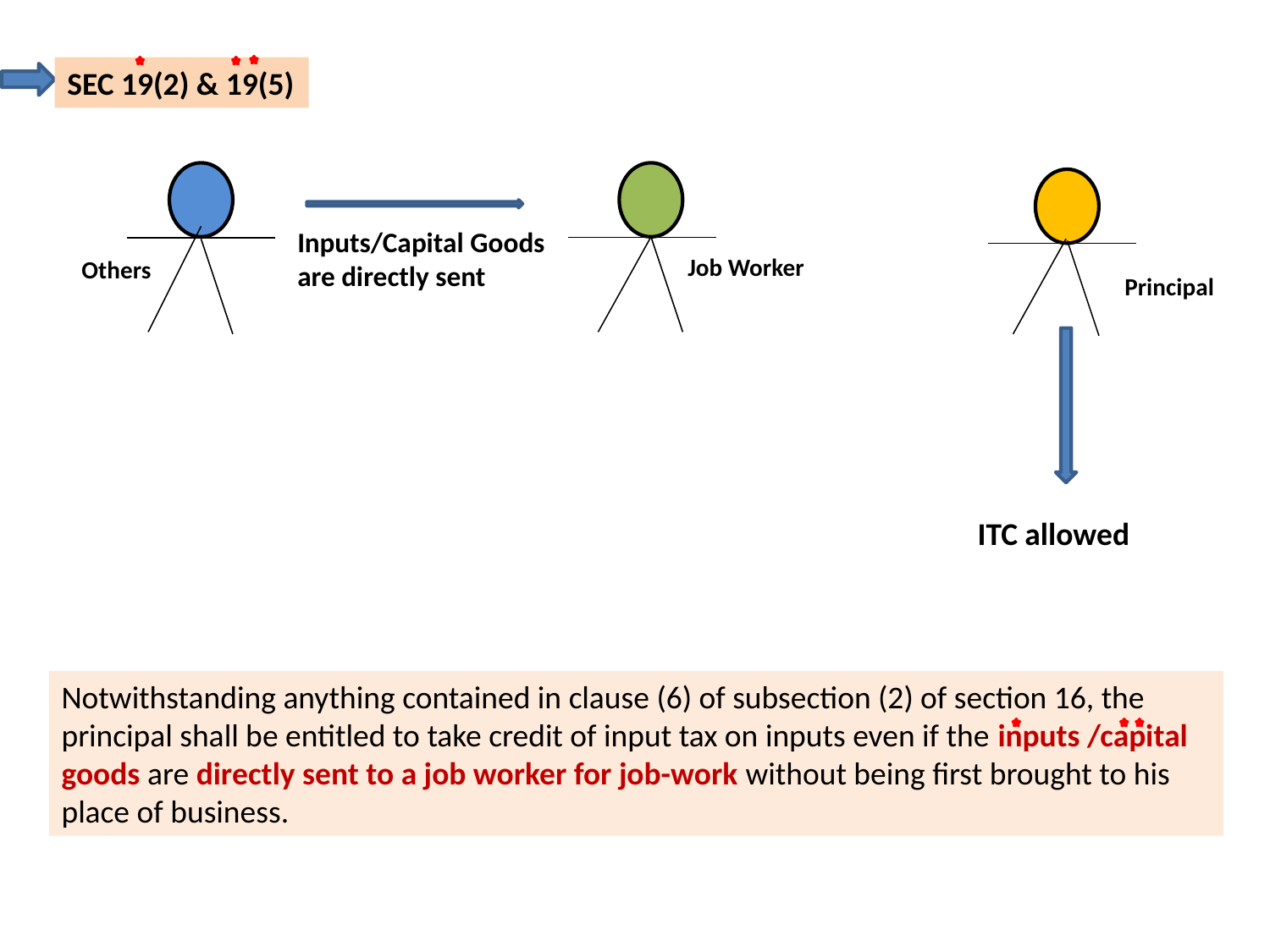

SEC 19(2) & 19(5)

Inputs/Capital Goods
are directly sent
Job Worker
Others
Principal

ITC allowed
Notwithstanding anything contained in clause (6) of subsection (2) of section 16, the principal shall be entitled to take credit of input tax on inputs even if the inputs /capital goods are directly sent to a job worker for job-work without being first brought to his place of business.